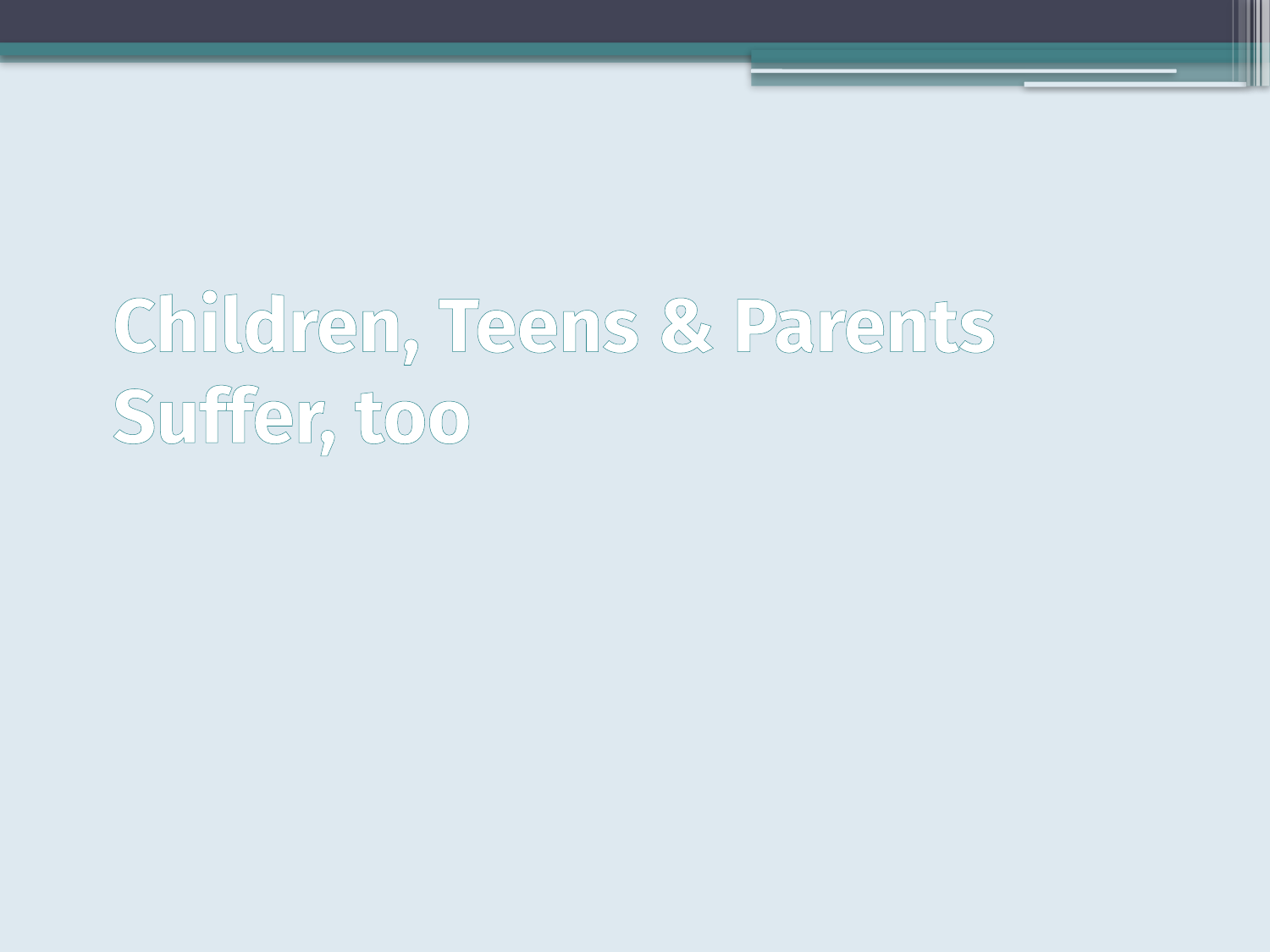

# Children, Teens & Parents Suffer, too